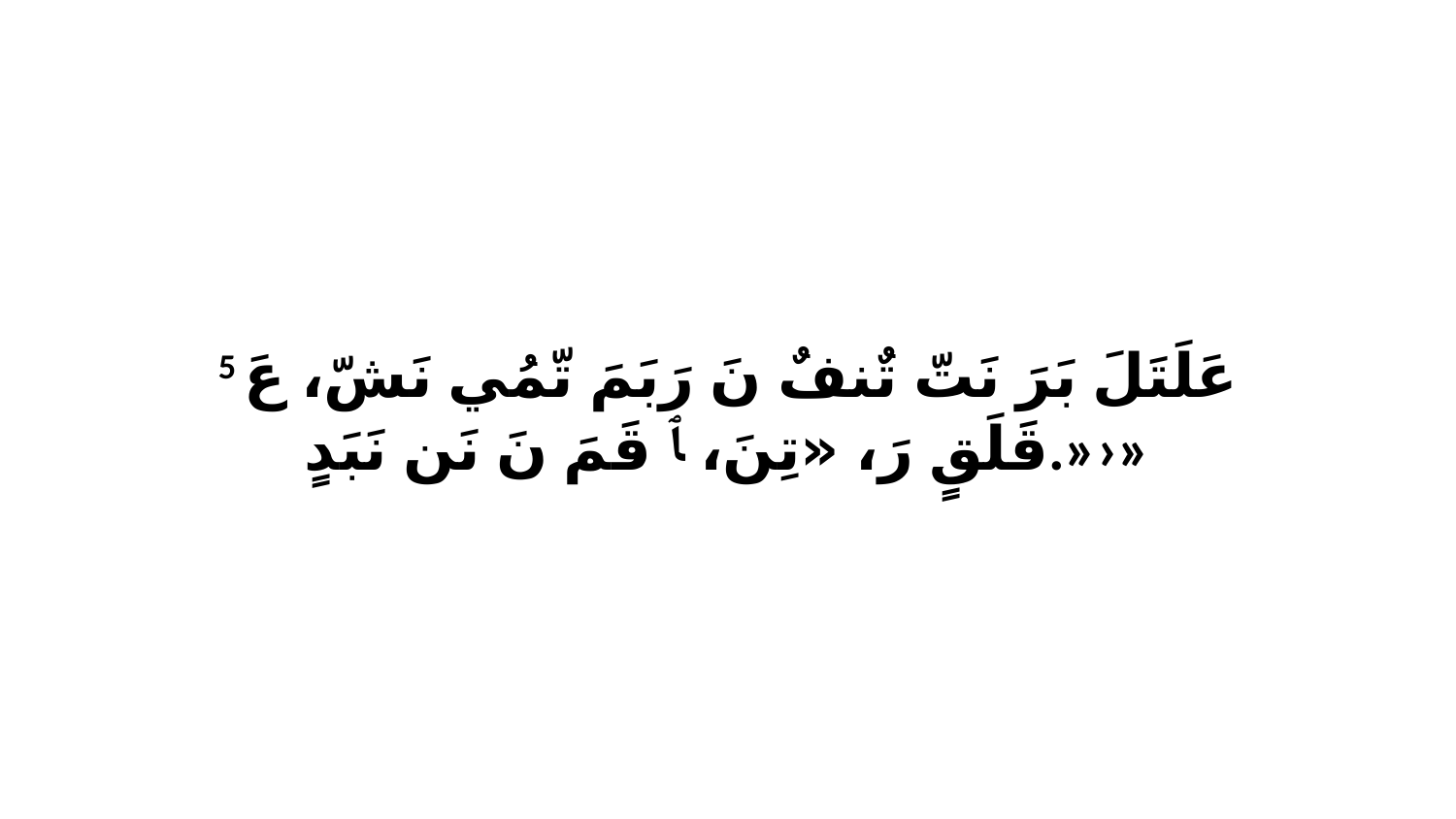

5 عَلَتَلَ بَرَ نَتّ تٌنفٌ نَ رَبَمَ تّمُي نَشّ، عَ قَلَقٍ رَ، «تِنَ، ﭑ قَمَ نَ نَن نَبَدٍ.»›»